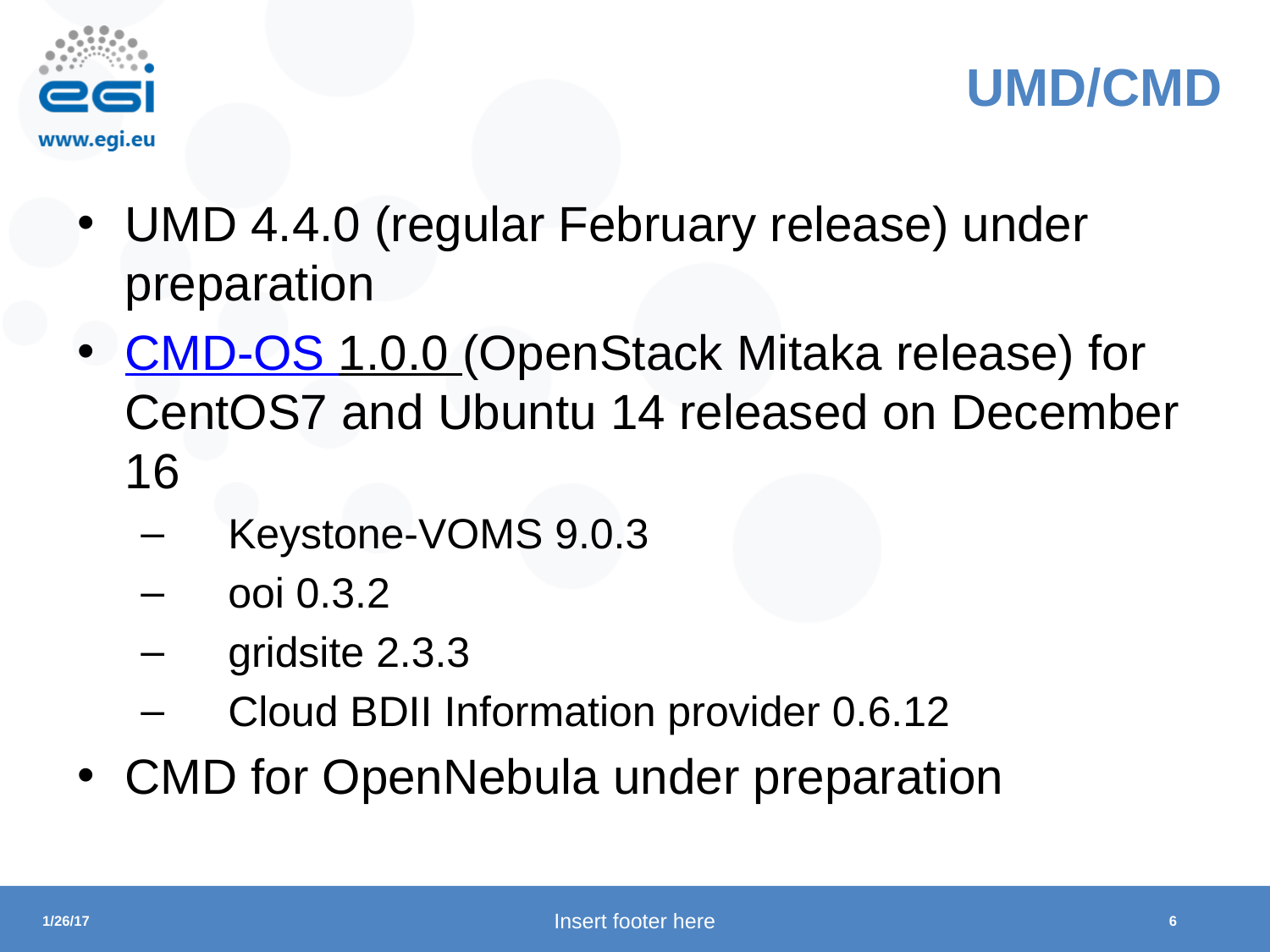

# UMD/CMD
UMD 4.4.0 (regular February release) under preparation
CMD-OS 1.0.0 (OpenStack Mitaka release) for CentOS7 and Ubuntu 14 released on December 16
    Keystone-VOMS 9.0.3
    ooi 0.3.2
    gridsite 2.3.3
    Cloud BDII Information provider 0.6.12
CMD for OpenNebula under preparation

Insert footer here